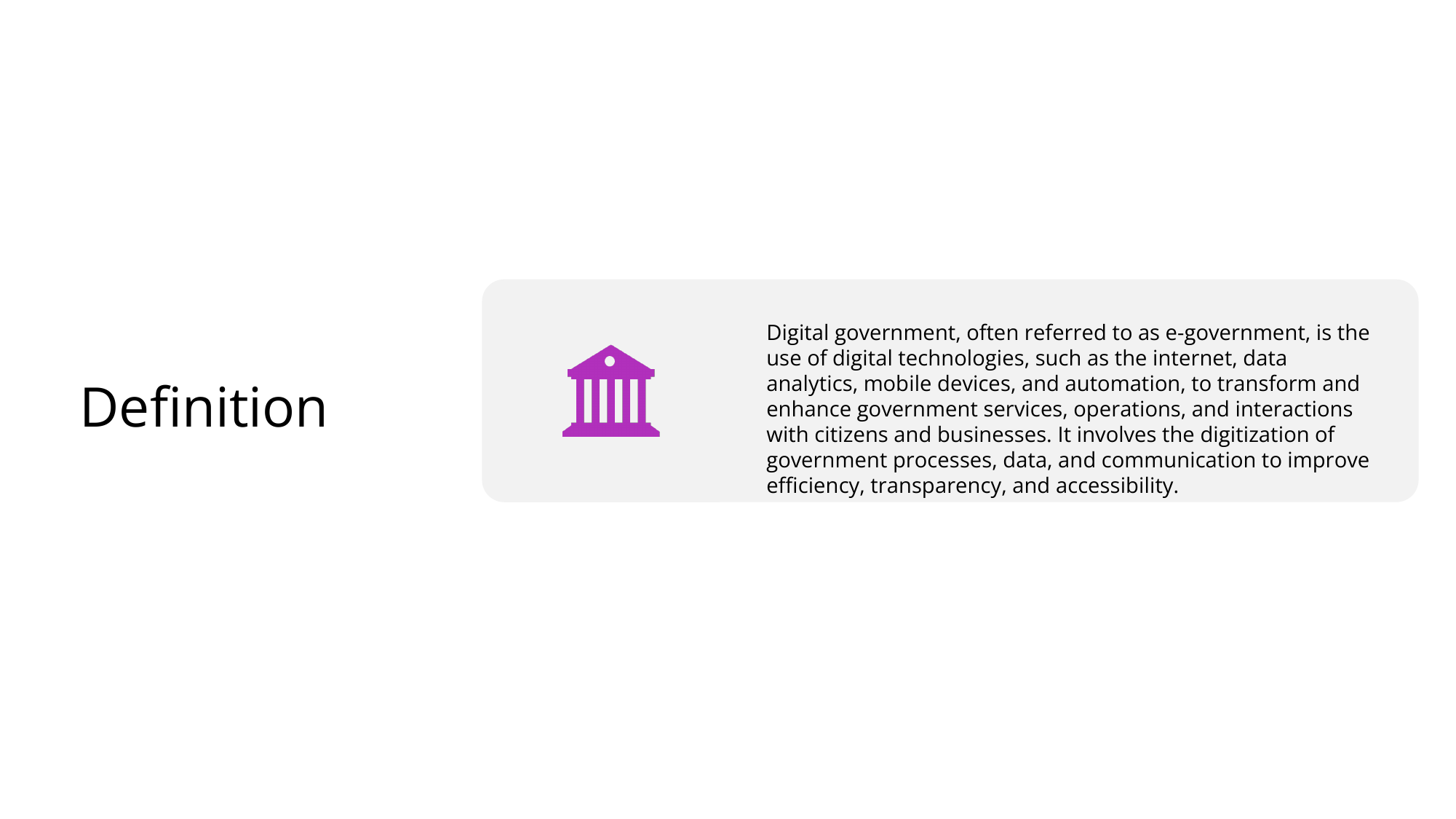

Digital government, often referred to as e-government, is the use of digital technologies, such as the internet, data analytics, mobile devices, and automation, to transform and enhance government services, operations, and interactions with citizens and businesses. It involves the digitization of government processes, data, and communication to improve efficiency, transparency, and accessibility.
# Definition